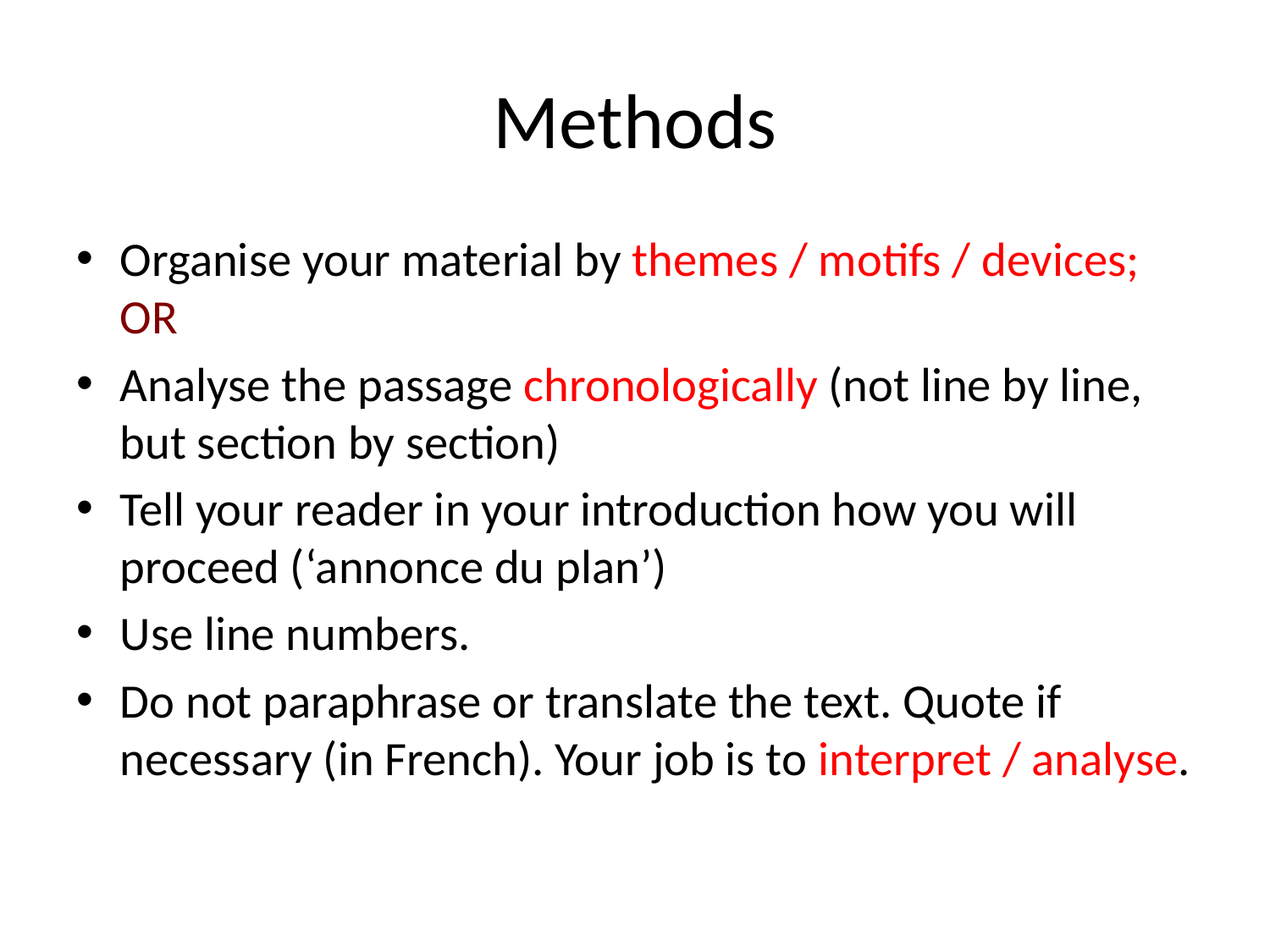

# Methods
Organise your material by themes / motifs / devices; OR
Analyse the passage chronologically (not line by line, but section by section)
Tell your reader in your introduction how you will proceed (‘annonce du plan’)
Use line numbers.
Do not paraphrase or translate the text. Quote if necessary (in French). Your job is to interpret / analyse.